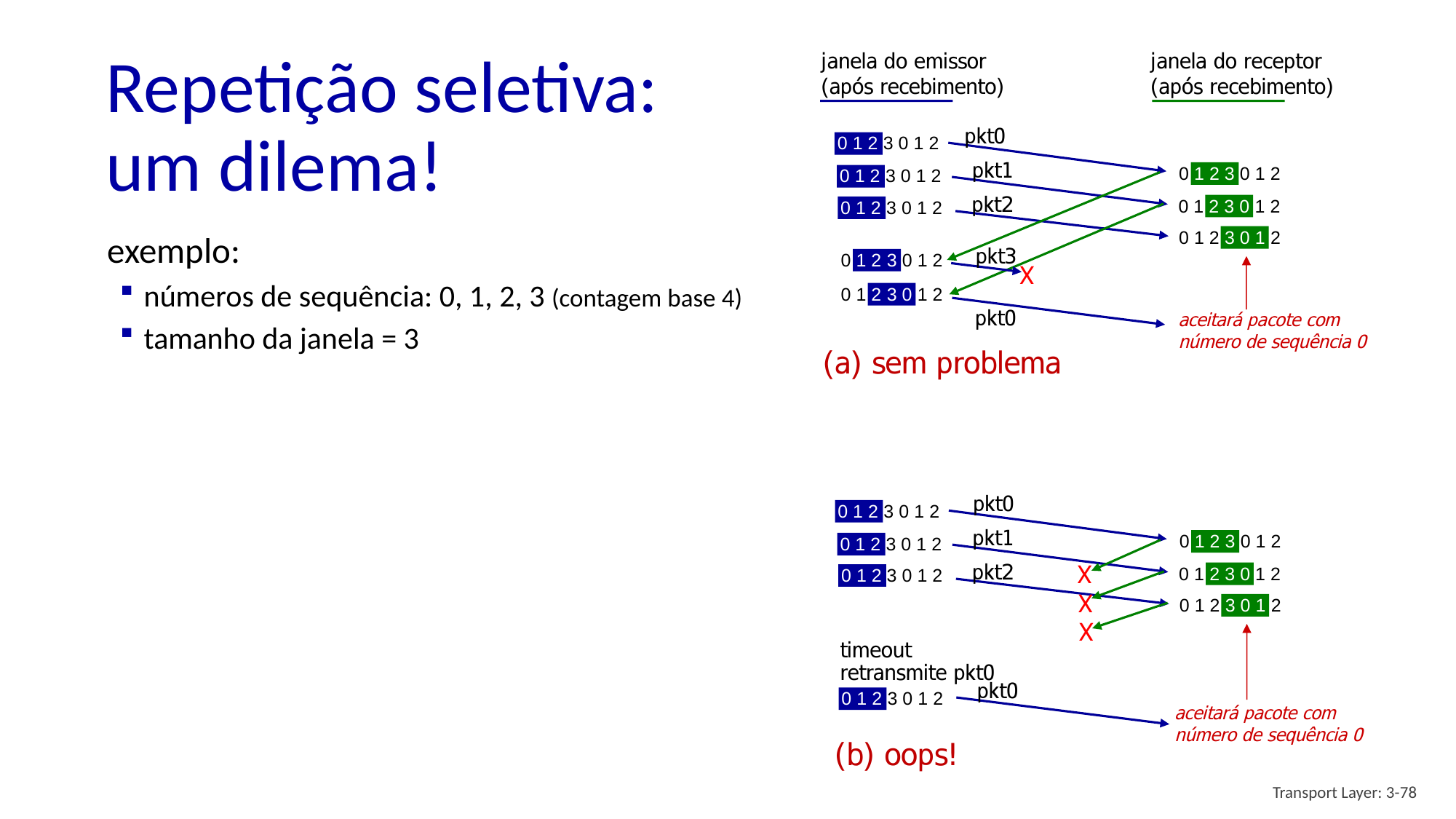

janela do receptor
(após recebimento)
janela do emissor
(após recebimento)

pkt0
0 1 2 3 0 1 2

pkt1
0 1 2 3 0 1 2
0 1 2 3 0 1 2

pkt2
0 1 2 3 0 1 2
0 1 2 3 0 1 2

0 1 2 3 0 1 2

pkt3
0 1 2 3 0 1 2

X

0 1 2 3 0 1 2

pkt0
aceitará pacote com
número de sequência 0

# Repetição seletiva: um dilema!
exemplo:
números de sequência: 0, 1, 2, 3 (contagem base 4)
tamanho da janela = 3
(a) sem problema
pkt0
0 1 2 3 0 1 2

pkt1
0 1 2 3 0 1 2
0 1 2 3 0 1 2

pkt2
X
0 1 2 3 0 1 2
0 1 2 3 0 1 2

X
0 1 2 3 0 1 2

X

timeout
retransmite pkt0
pkt0
0 1 2 3 0 1 2

aceitará pacote com
número de sequência 0

(b) oops!
Transport Layer: 3-78